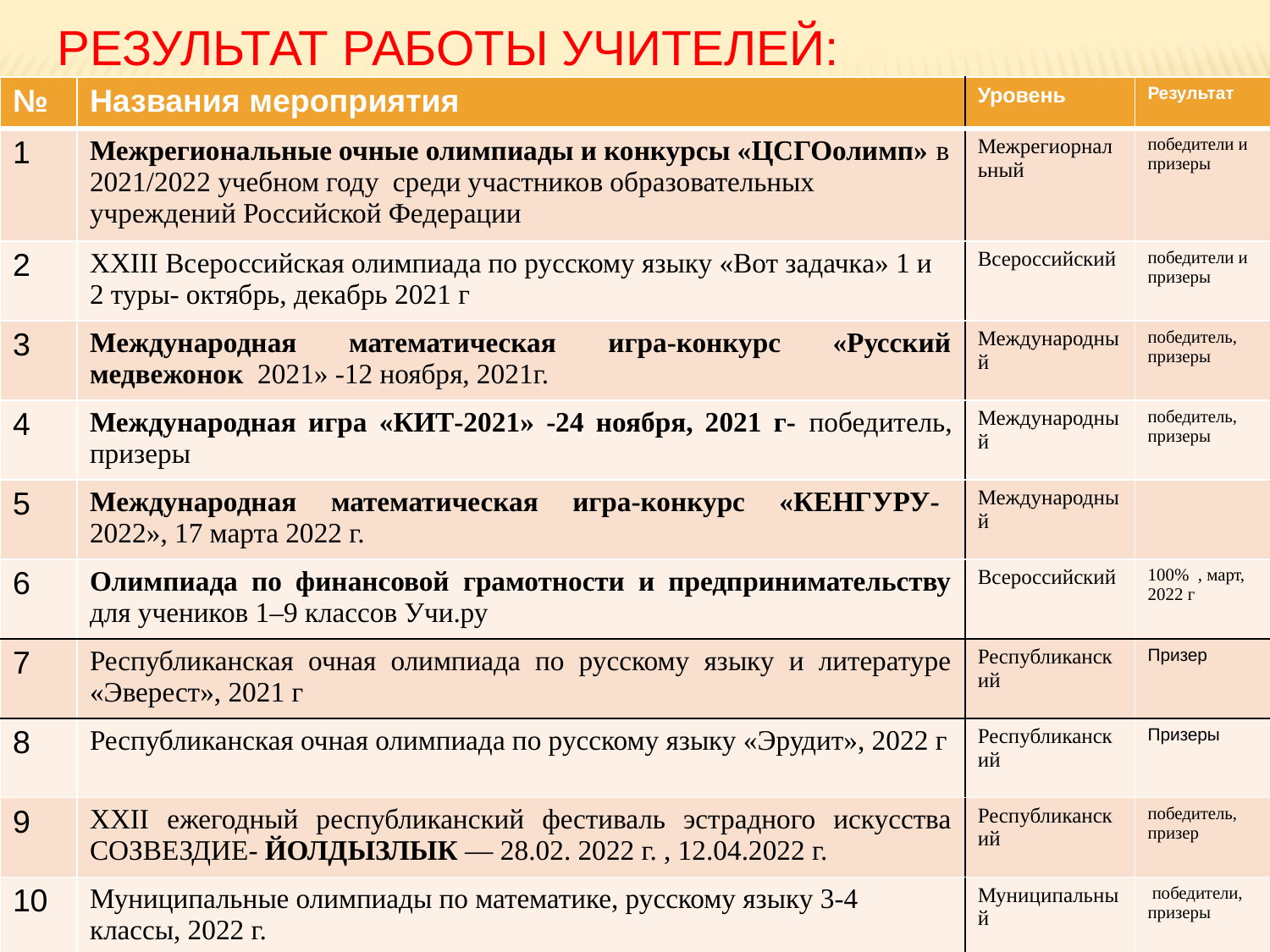

# Результат работы учителей:
| № | Названия мероприятия | Уровень | Результат |
| --- | --- | --- | --- |
| 1 | Межрегиональные очные олимпиады и конкурсы «ЦСГОолимп» в 2021/2022 учебном году среди участников образовательных учреждений Российской Федерации | Межрегиорнальный | победители и призеры |
| 2 | XXIII Всероссийская олимпиада по русскому языку «Вот задачка» 1 и 2 туры- октябрь, декабрь 2021 г | Всероссийский | победители и призеры |
| 3 | Международная математическая игра-конкурс «Русский медвежонок 2021» -12 ноября, 2021г. | Международный | победитель, призеры |
| 4 | Международная игра «КИТ-2021» -24 ноября, 2021 г- победитель, призеры | Международный | победитель, призеры |
| 5 | Международная математическая игра-конкурс «КЕНГУРУ- 2022», 17 марта 2022 г. | Международный |  |
| 6 | Олимпиада по финансовой грамотности и предпринимательству для учеников 1–9 классов Учи.ру | Всероссийский | 100% , март, 2022 г |
| 7 | Республиканская очная олимпиада по русскому языку и литературе «Эверест», 2021 г | Республиканский | Призер |
| 8 | Республиканская очная олимпиада по русскому языку «Эрудит», 2022 г | Республиканский | Призеры |
| 9 | XXII ежегодный республиканский фестиваль эстрадного искусства СОЗВЕЗДИЕ- ЙОЛДЫЗЛЫК –– 28.02. 2022 г. , 12.04.2022 г. | Республиканский | победитель, призер |
| 10 | Муниципальные олимпиады по математике, русскому языку 3-4 классы, 2022 г. | Муниципальный | победители, призеры |